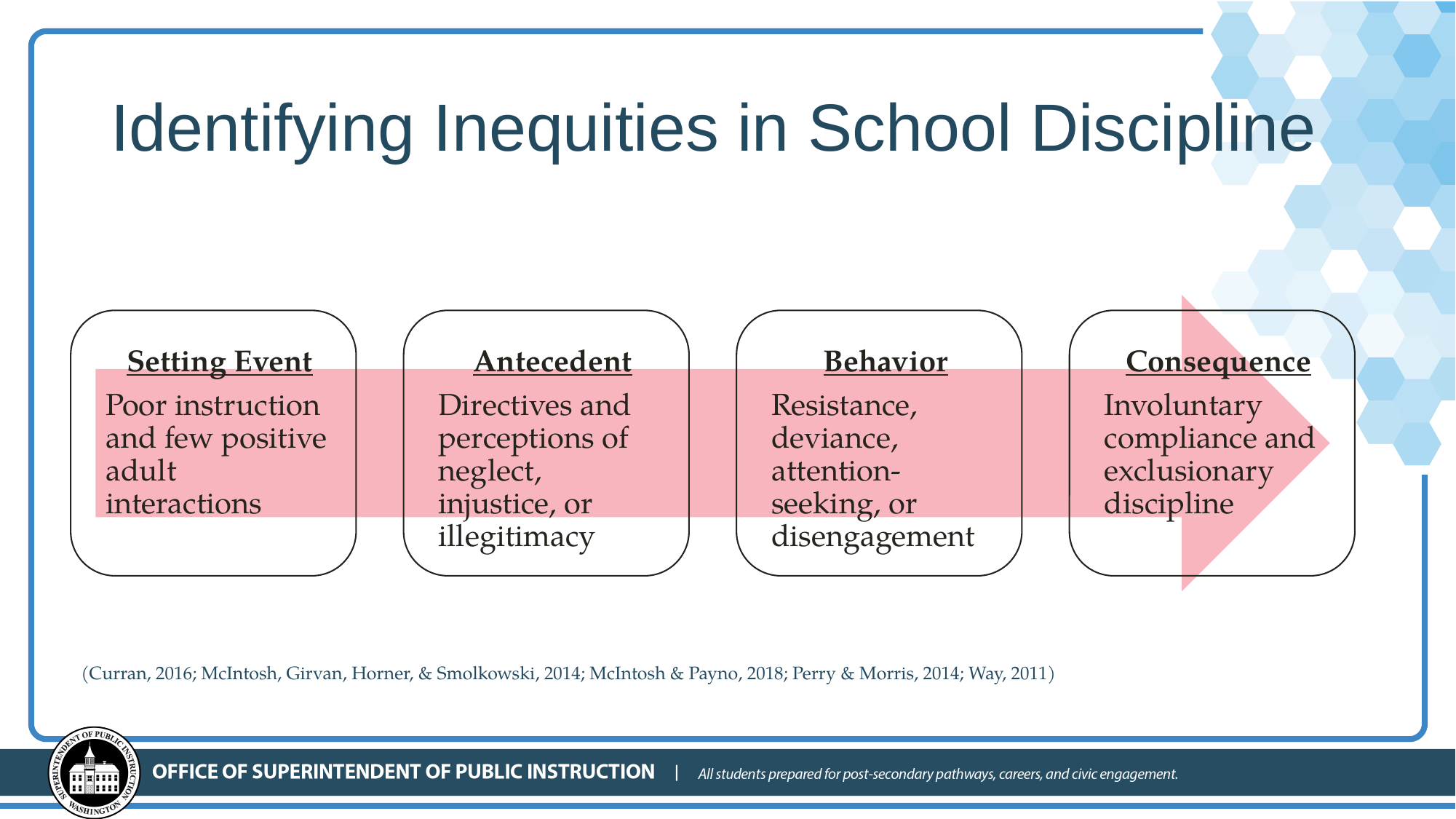

# Identifying Inequities in School Discipline
Setting Event
Poor instruction and few positive adult interactions
Antecedent
Directives and perceptions of neglect, injustice, or illegitimacy
Behavior
Resistance, deviance, attention-seeking, or disengagement
Consequence
Involuntary compliance and exclusionary discipline
(Curran, 2016; McIntosh, Girvan, Horner, & Smolkowski, 2014; McIntosh & Payno, 2018; Perry & Morris, 2014; Way, 2011)